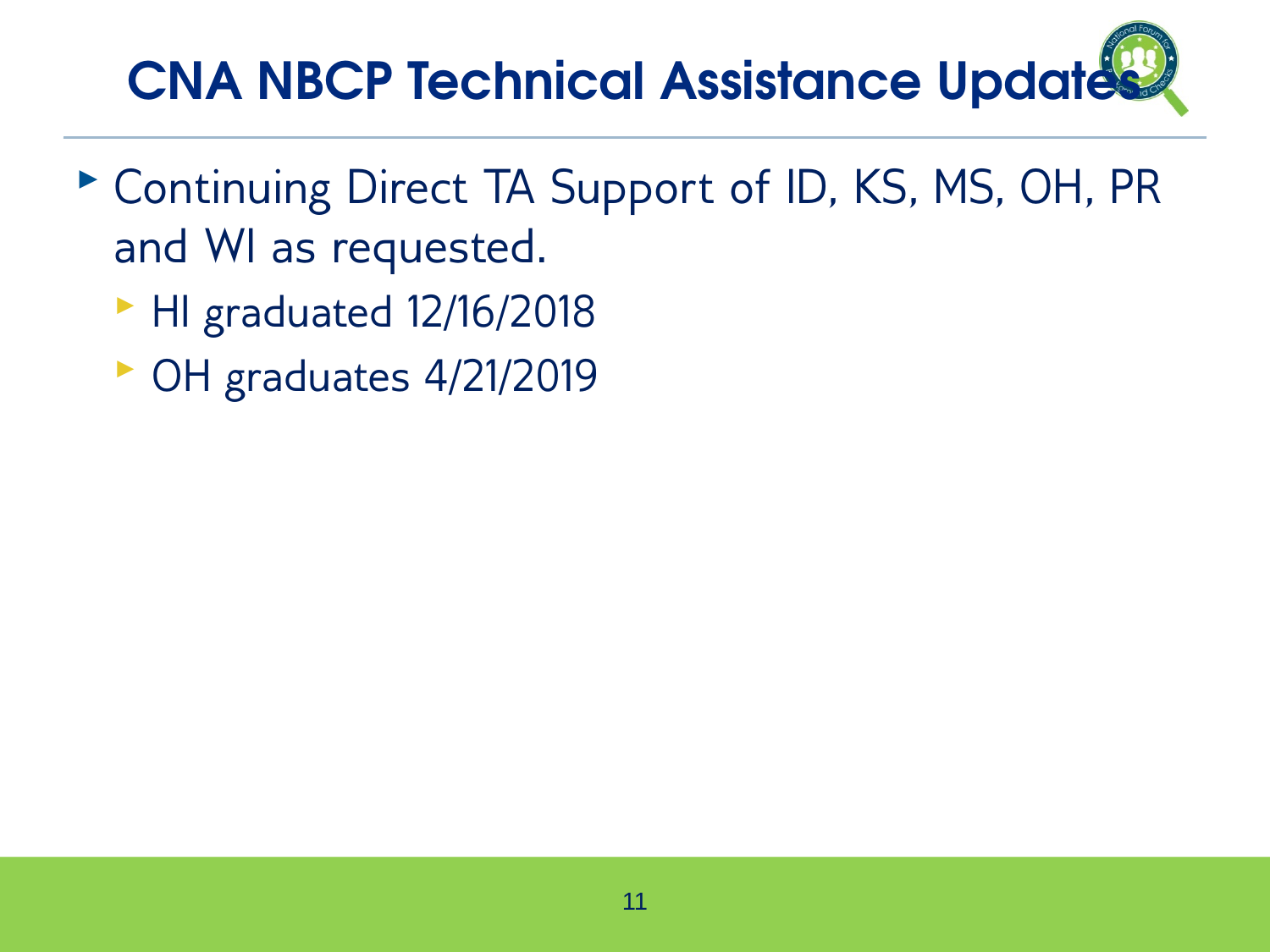

# CNA NBCP Technical Assistance Updates
Continuing Direct TA Support of ID, KS, MS, OH, PR and WI as requested.
HI graduated 12/16/2018
OH graduates 4/21/2019

11